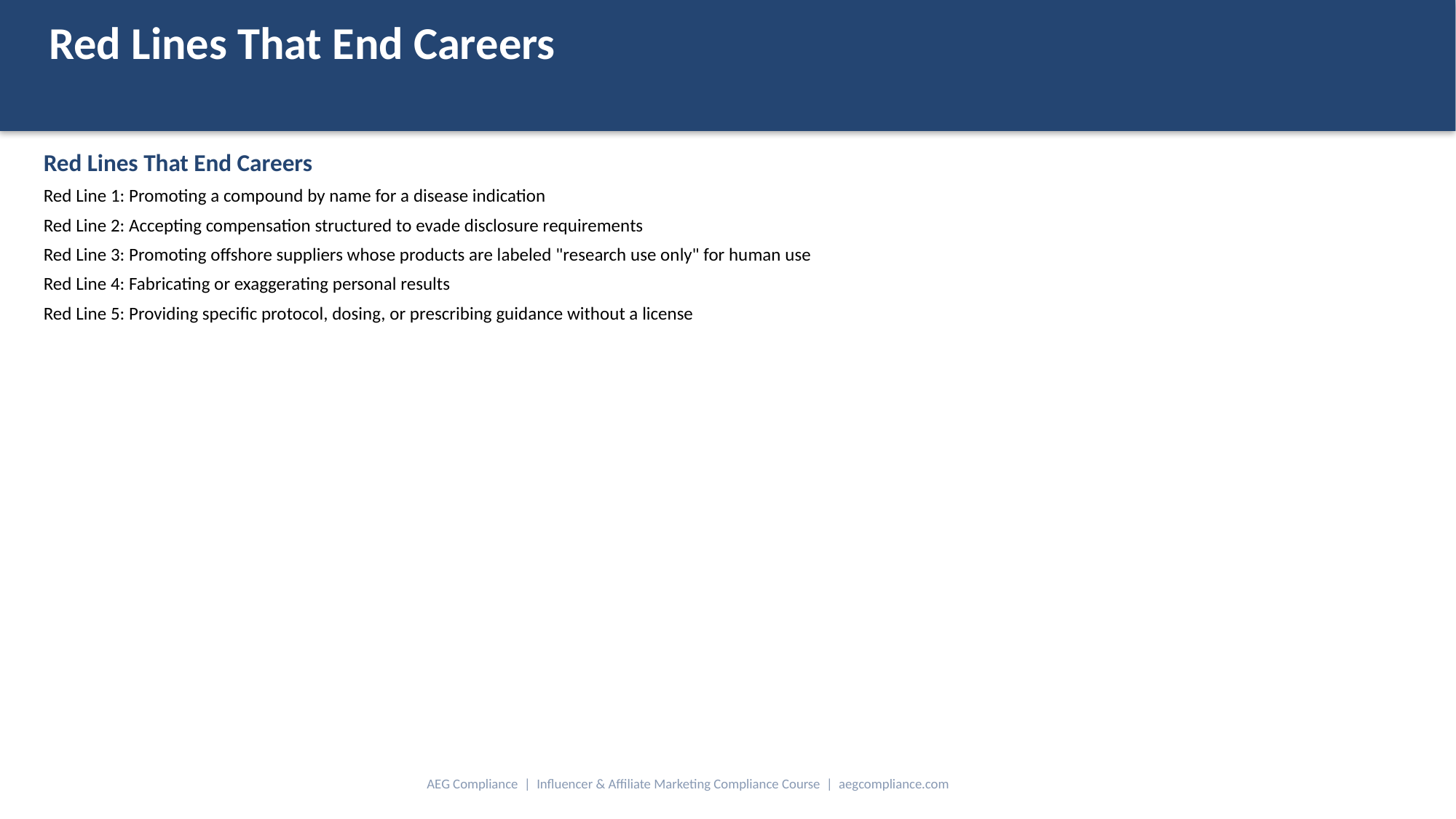

Red Lines That End Careers
Red Lines That End Careers
Red Line 1: Promoting a compound by name for a disease indication
Red Line 2: Accepting compensation structured to evade disclosure requirements
Red Line 3: Promoting offshore suppliers whose products are labeled "research use only" for human use
Red Line 4: Fabricating or exaggerating personal results
Red Line 5: Providing specific protocol, dosing, or prescribing guidance without a license
AEG Compliance  |  Influencer & Affiliate Marketing Compliance Course  |  aegcompliance.com